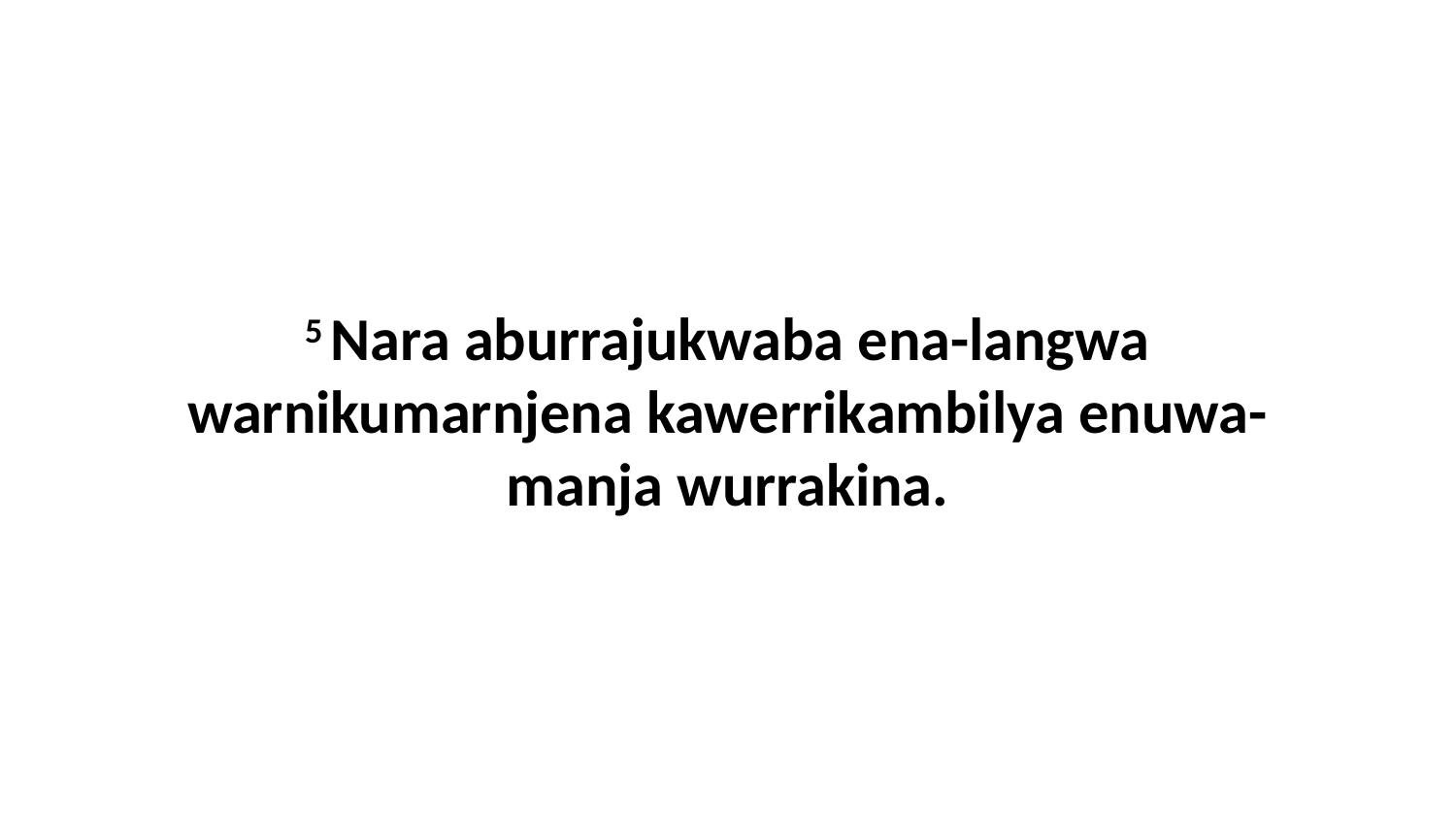

5 Nara aburrajukwaba ena-langwa warnikumarnjena kawerrikambilya enuwa-manja wurrakina.